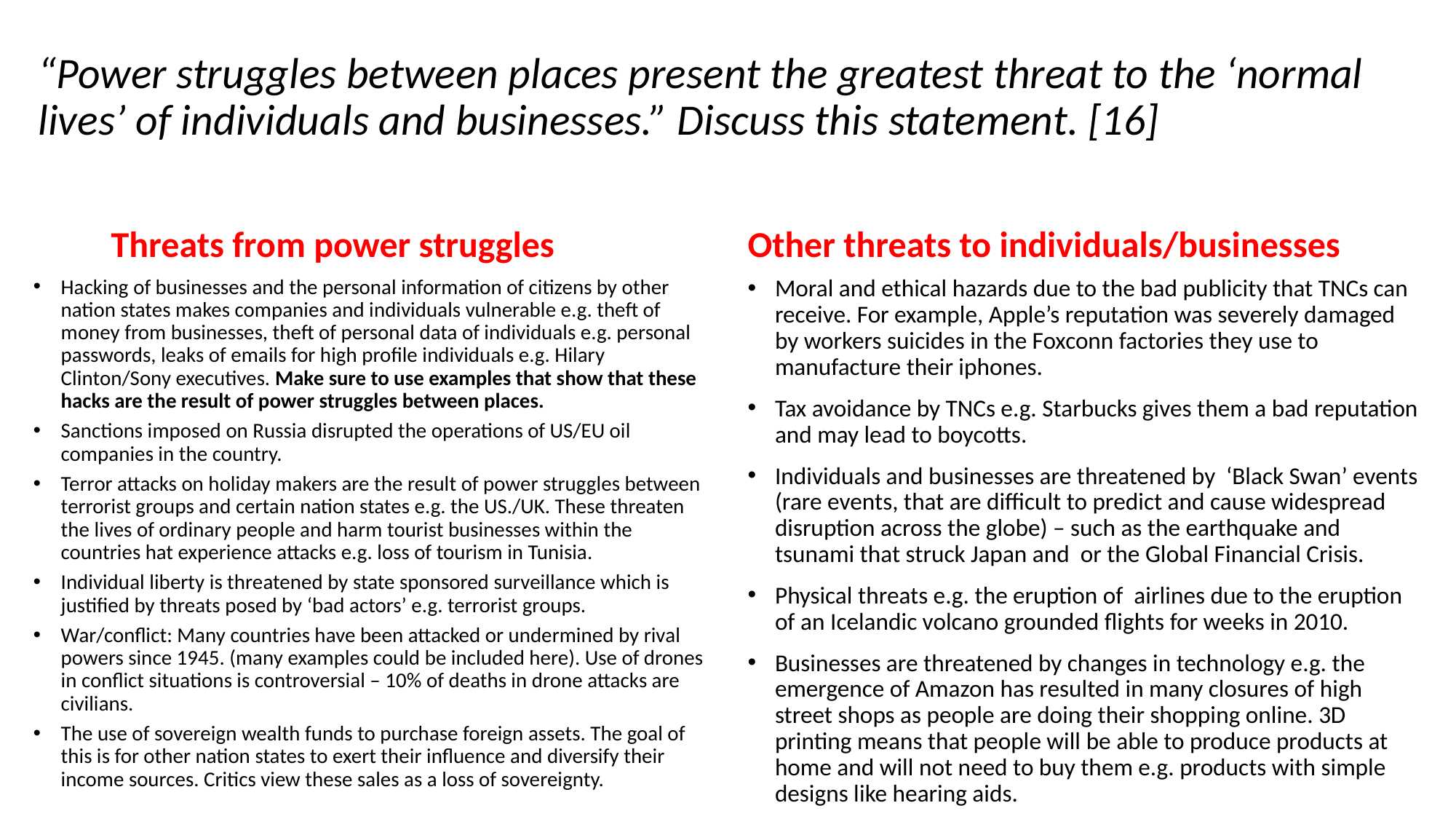

# “Power struggles between places present the greatest threat to the ‘normal lives’ of individuals and businesses.” Discuss this statement. [16]
Threats from power struggles
Other threats to individuals/businesses
Hacking of businesses and the personal information of citizens by other nation states makes companies and individuals vulnerable e.g. theft of money from businesses, theft of personal data of individuals e.g. personal passwords, leaks of emails for high profile individuals e.g. Hilary Clinton/Sony executives. Make sure to use examples that show that these hacks are the result of power struggles between places.
Sanctions imposed on Russia disrupted the operations of US/EU oil companies in the country.
Terror attacks on holiday makers are the result of power struggles between terrorist groups and certain nation states e.g. the US./UK. These threaten the lives of ordinary people and harm tourist businesses within the countries hat experience attacks e.g. loss of tourism in Tunisia.
Individual liberty is threatened by state sponsored surveillance which is justified by threats posed by ‘bad actors’ e.g. terrorist groups.
War/conflict: Many countries have been attacked or undermined by rival powers since 1945. (many examples could be included here). Use of drones in conflict situations is controversial – 10% of deaths in drone attacks are civilians.
The use of sovereign wealth funds to purchase foreign assets. The goal of this is for other nation states to exert their influence and diversify their income sources. Critics view these sales as a loss of sovereignty.

Moral and ethical hazards due to the bad publicity that TNCs can receive. For example, Apple’s reputation was severely damaged by workers suicides in the Foxconn factories they use to manufacture their iphones.
Tax avoidance by TNCs e.g. Starbucks gives them a bad reputation and may lead to boycotts.
Individuals and businesses are threatened by  ‘Black Swan’ events (rare events, that are difficult to predict and cause widespread disruption across the globe) – such as the earthquake and tsunami that struck Japan and  or the Global Financial Crisis.
Physical threats e.g. the eruption of  airlines due to the eruption of an Icelandic volcano grounded flights for weeks in 2010.
Businesses are threatened by changes in technology e.g. the emergence of Amazon has resulted in many closures of high street shops as people are doing their shopping online. 3D printing means that people will be able to produce products at home and will not need to buy them e.g. products with simple designs like hearing aids.